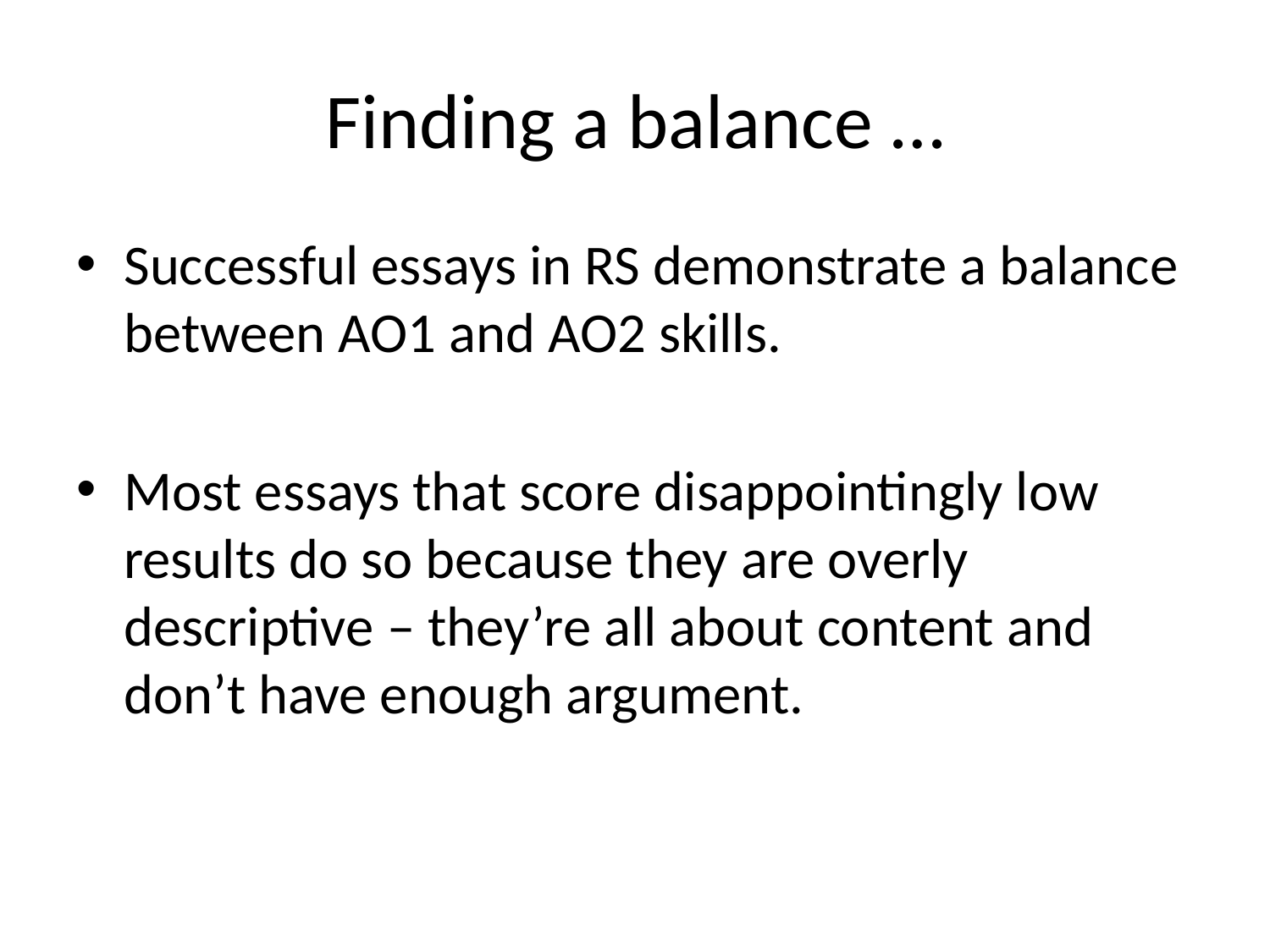

# Finding a balance …
Successful essays in RS demonstrate a balance between AO1 and AO2 skills.

Most essays that score disappointingly low results do so because they are overly descriptive – they’re all about content and don’t have enough argument.